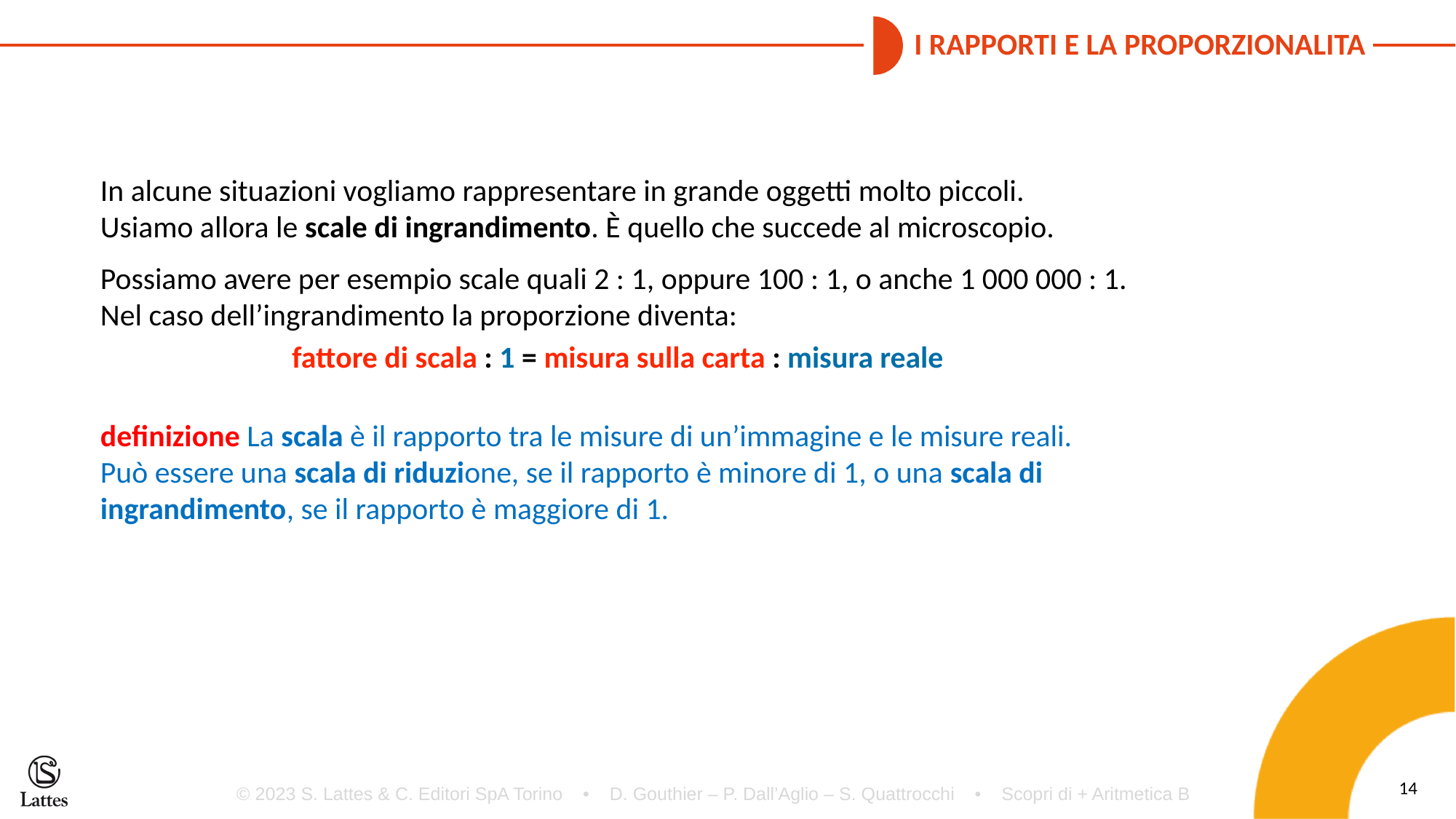

In alcune situazioni vogliamo rappresentare in grande oggetti molto piccoli.
Usiamo allora le scale di ingrandimento. È quello che succede al microscopio.
Possiamo avere per esempio scale quali 2 : 1, oppure 100 : 1, o anche 1 000 000 : 1. Nel caso dell’ingrandimento la proporzione diventa:
fattore di scala : 1 = misura sulla carta : misura reale

definizione La scala è il rapporto tra le misure di un’immagine e le misure reali.
Può essere una scala di riduzione, se il rapporto è minore di 1, o una scala di ingrandimento, se il rapporto è maggiore di 1.